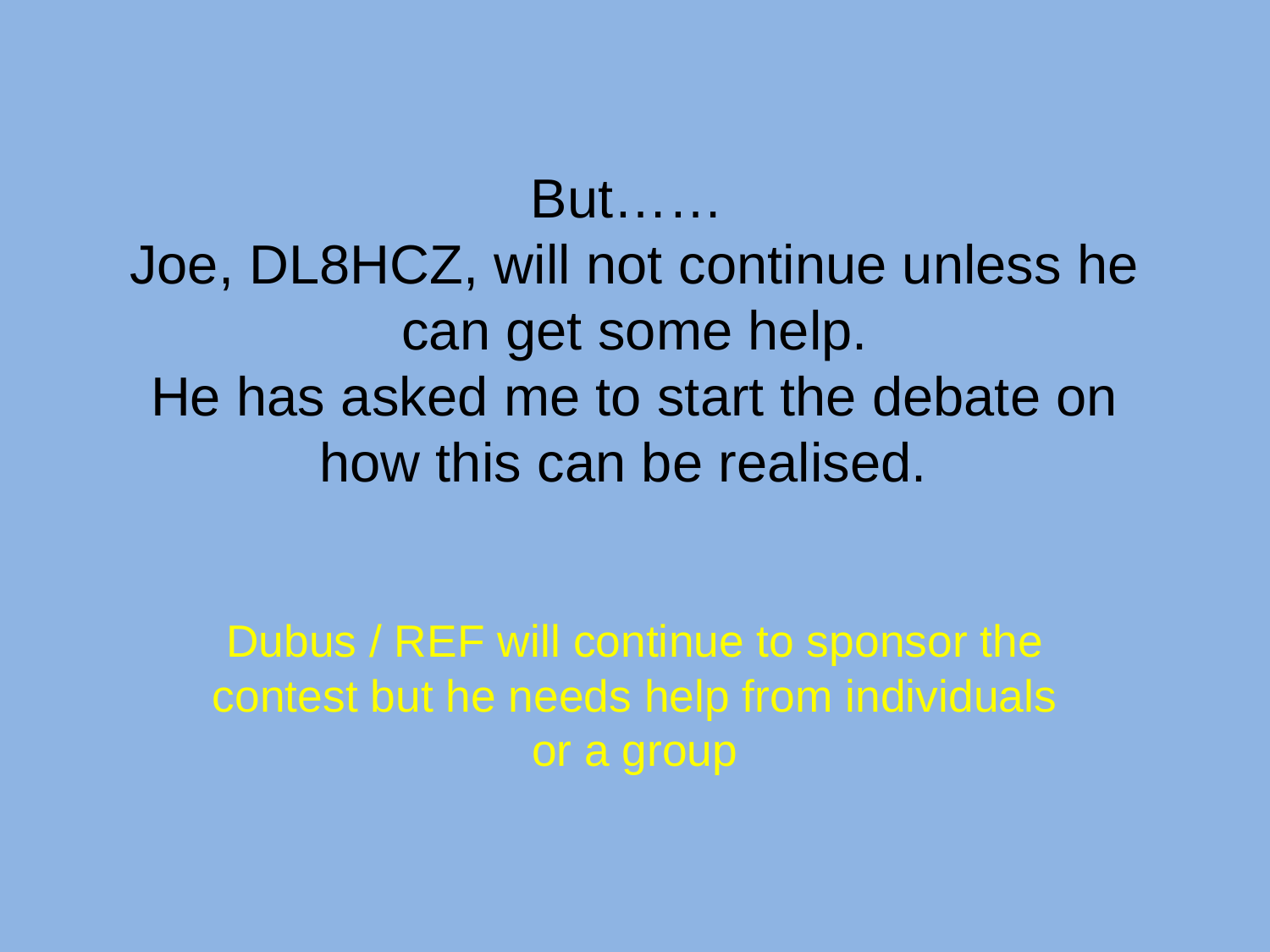

# But…… Joe, DL8HCZ, will not continue unless he can get some help. He has asked me to start the debate on how this can be realised.
Dubus / REF will continue to sponsor the contest but he needs help from individuals or a group